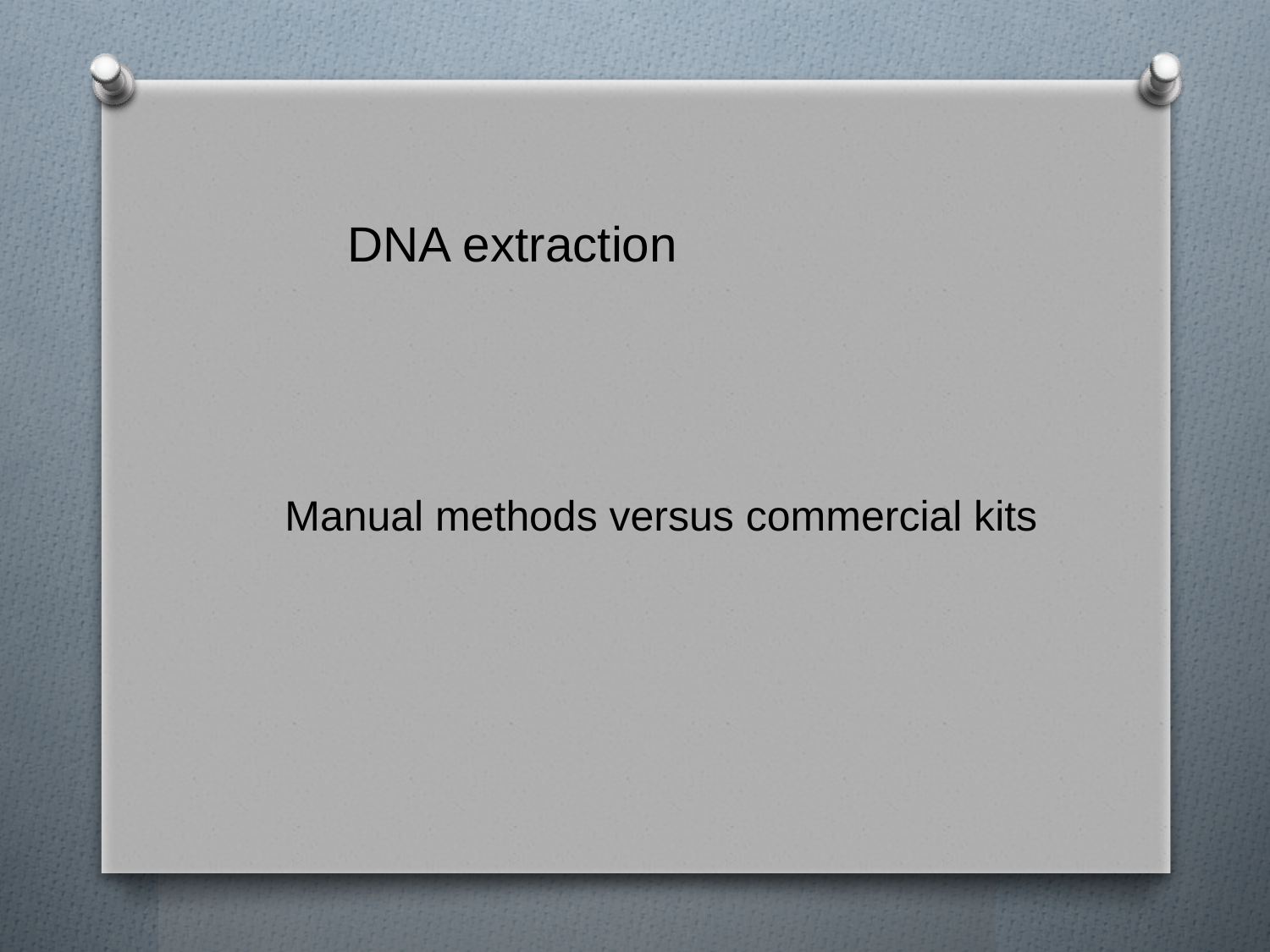

DNA extraction
Manual methods versus commercial kits